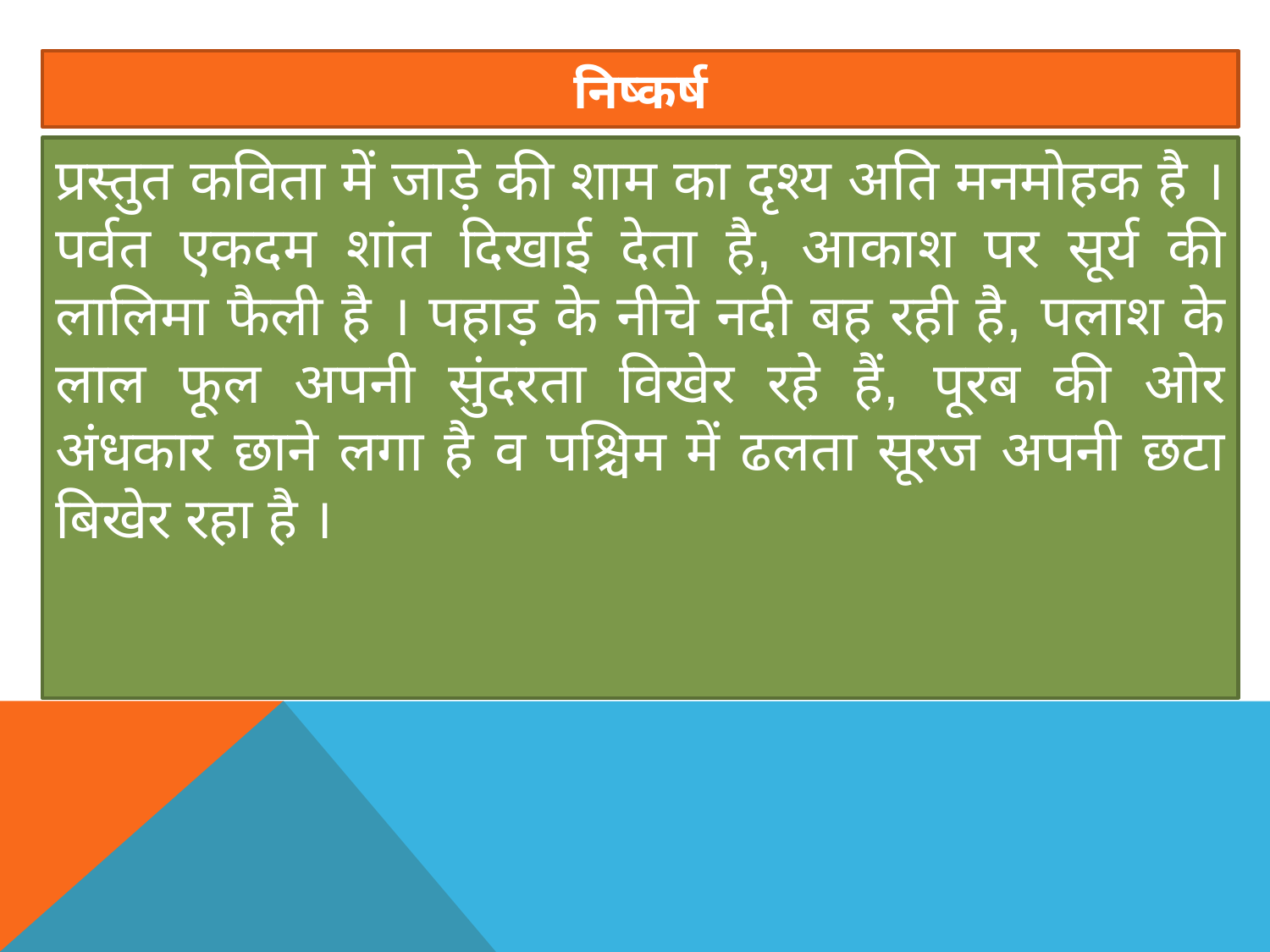

# निष्कर्ष
प्रस्तुत कविता में जाड़े की शाम का दृश्य अति मनमोहक है । पर्वत एकदम शांत दिखाई देता है, आकाश पर सूर्य की लालिमा फैली है । पहाड़ के नीचे नदी बह रही है, पलाश के लाल फूल अपनी सुंदरता विखेर रहे हैं, पूरब की ओर अंधकार छाने लगा है व पश्चिम में ढलता सूरज अपनी छटा बिखेर रहा है ।